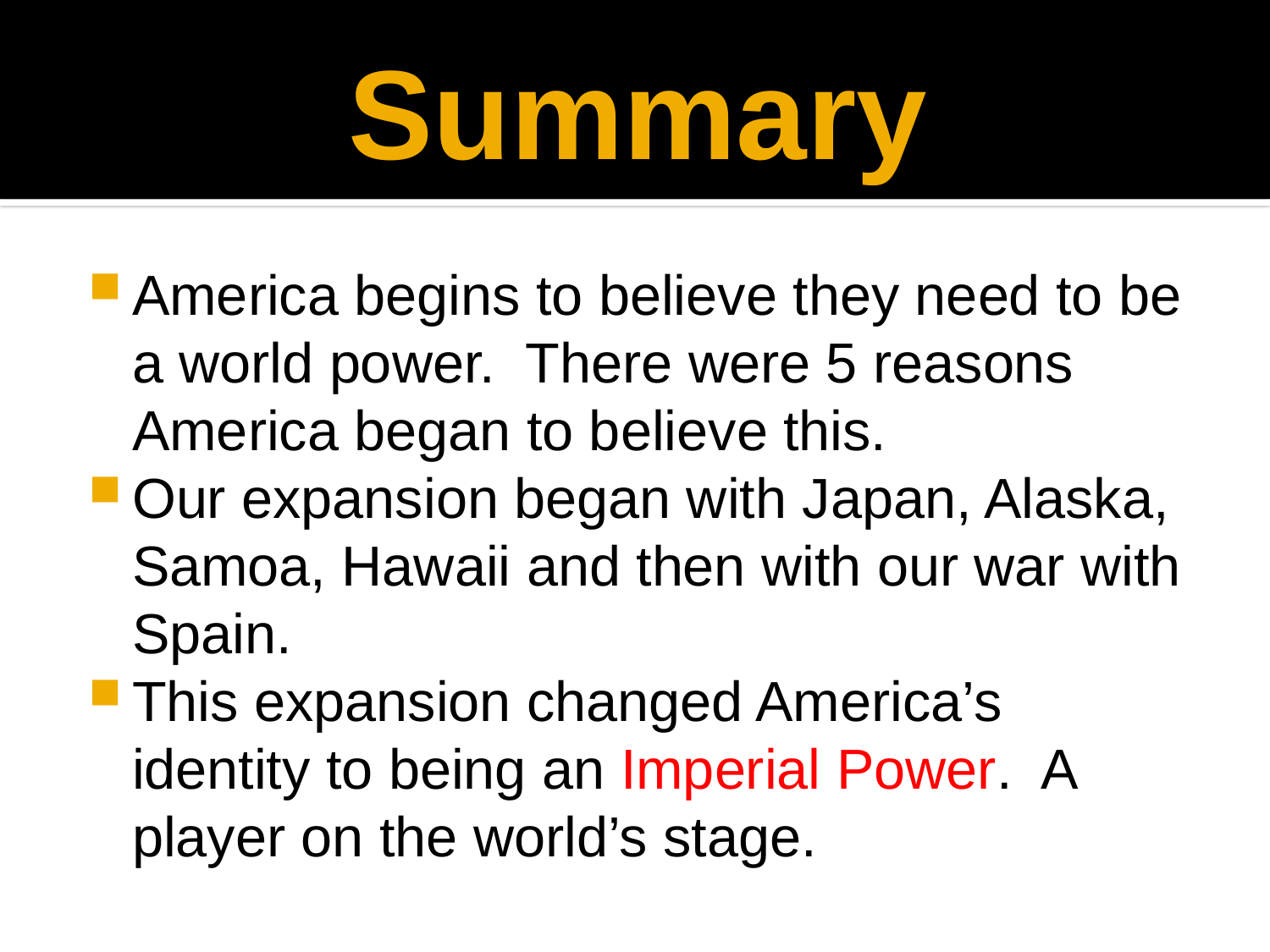

# Summary
America begins to believe they need to be a world power.  There were 5 reasons America began to believe this.
Our expansion began with Japan, Alaska, Samoa, Hawaii and then with our war with Spain.
This expansion changed America’s identity to being an Imperial Power.  A player on the world’s stage.